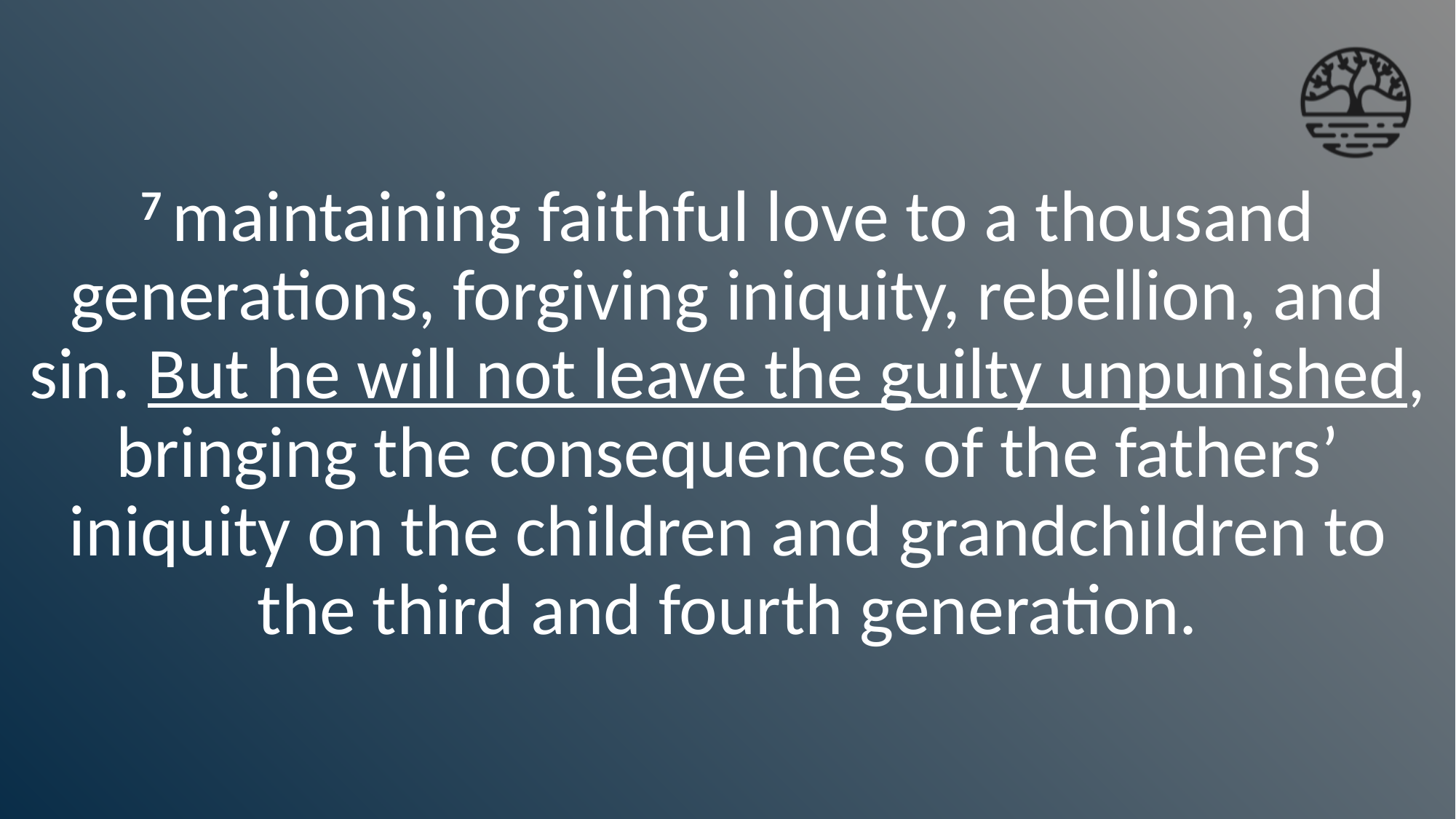

# 7 maintaining faithful love to a thousand generations, forgiving iniquity, rebellion, and sin. But he will not leave the guilty unpunished, bringing the consequences of the fathers’ iniquity on the children and grandchildren to the third and fourth generation.